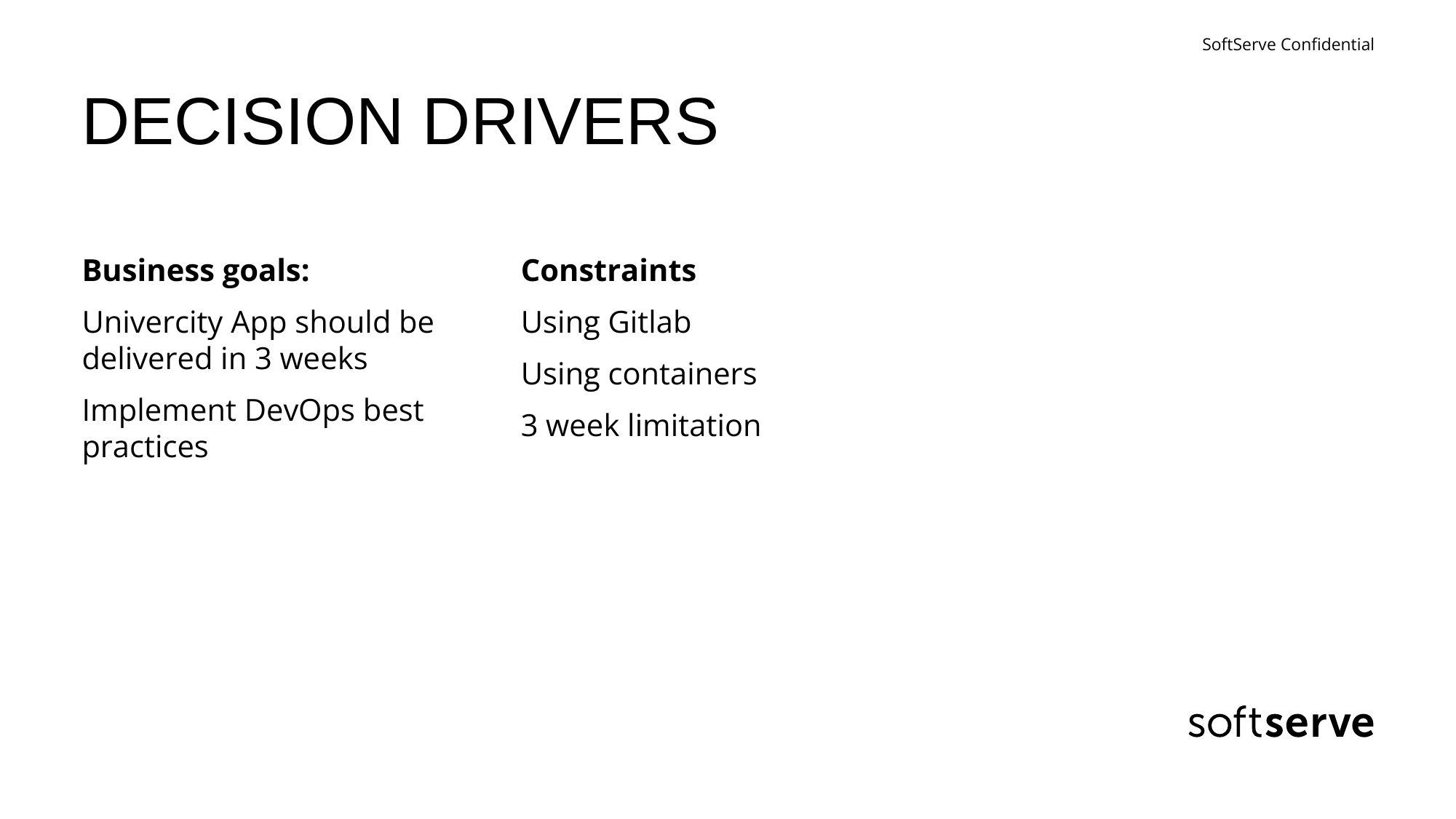

# DECISION DRIVERS
Business goals:
Univercity App should be delivered in 3 weeks
Implement DevOps best practices
Constraints
Using Gitlab
Using containers
3 week limitation